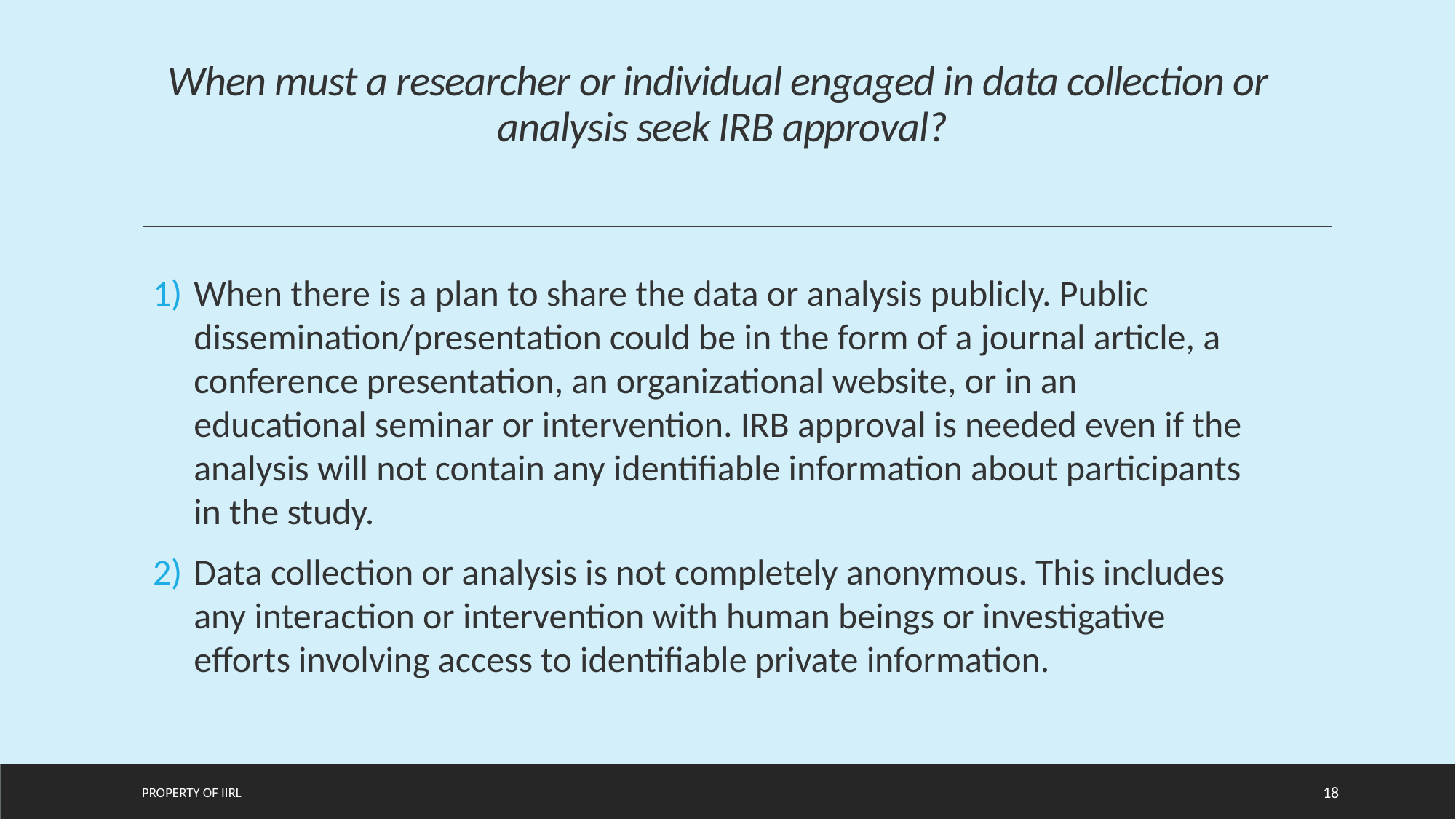

# When must a researcher or individual engaged in data collection or analysis seek IRB approval?
When there is a plan to share the data or analysis publicly. Public dissemination/presentation could be in the form of a journal article, a conference presentation, an organizational website, or in an educational seminar or intervention. IRB approval is needed even if the analysis will not contain any identifiable information about participants in the study.
Data collection or analysis is not completely anonymous. This includes any interaction or intervention with human beings or investigative efforts involving access to identifiable private information.

Property of IIRL
18